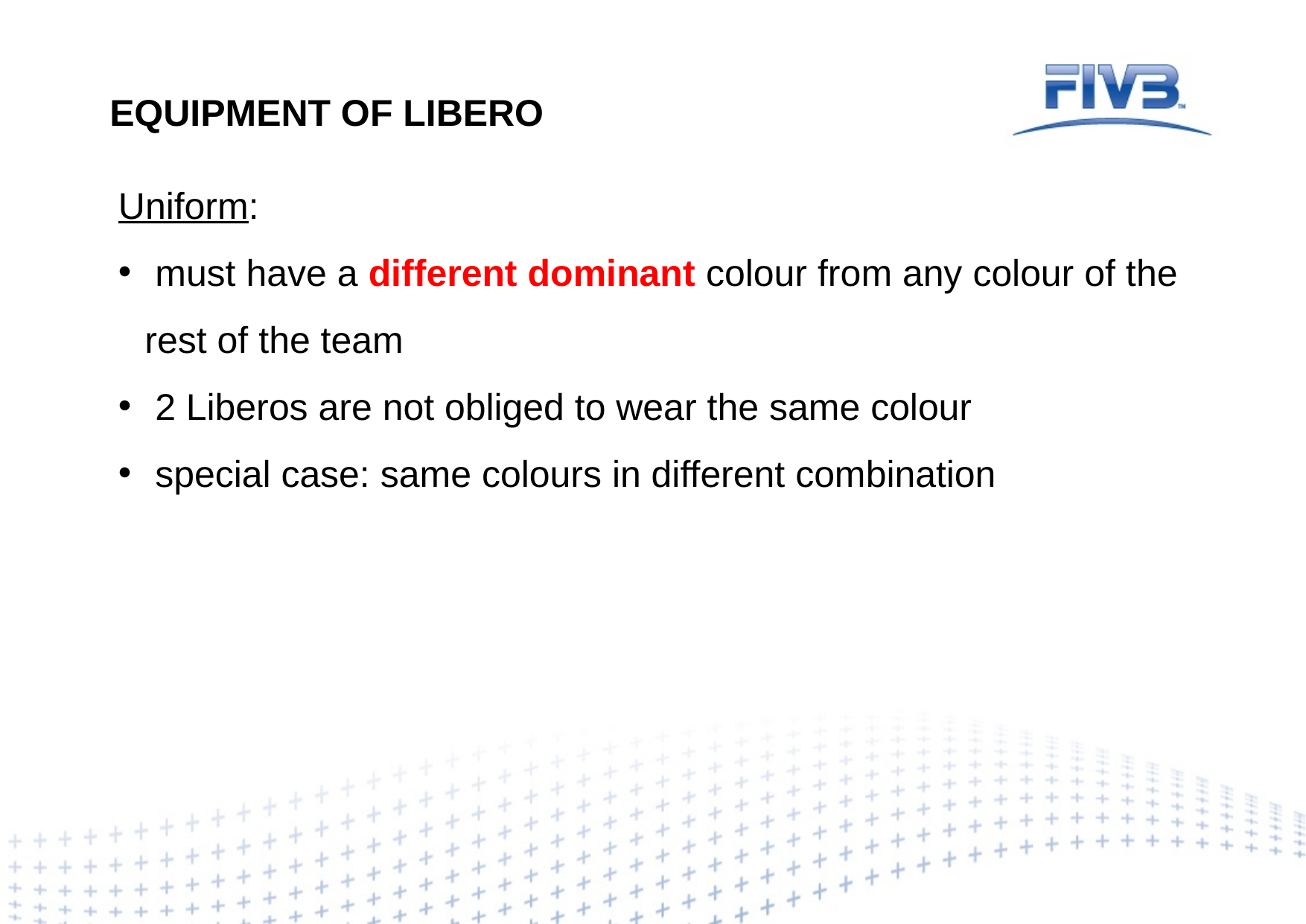

Equipment of Libero
Uniform:
 must have a different dominant colour from any colour of the rest of the team
 2 Liberos are not obliged to wear the same colour
 special case: same colours in different combination